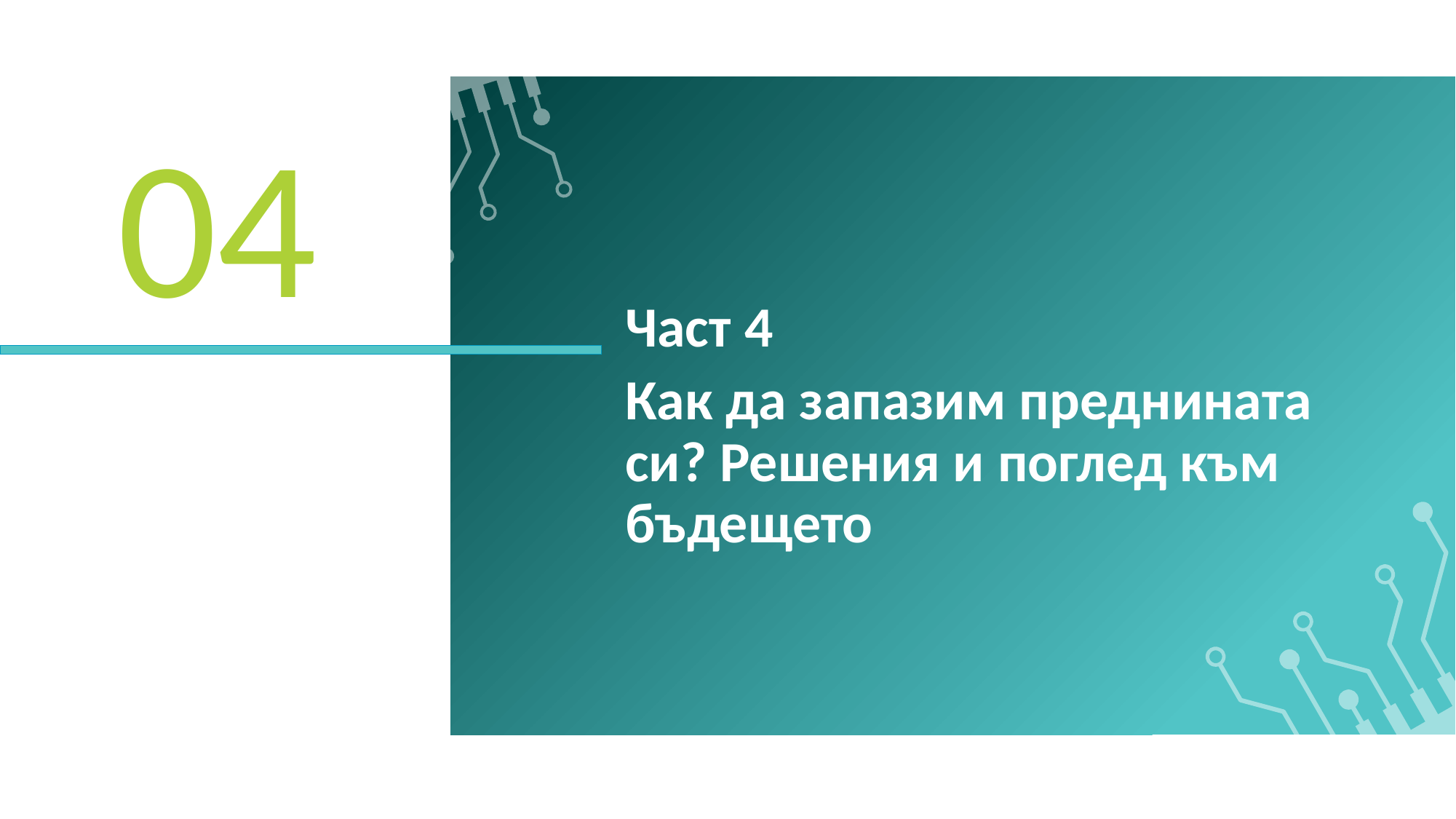

04
Част 4
Как да запазим преднината си? Решения и поглед към бъдещето